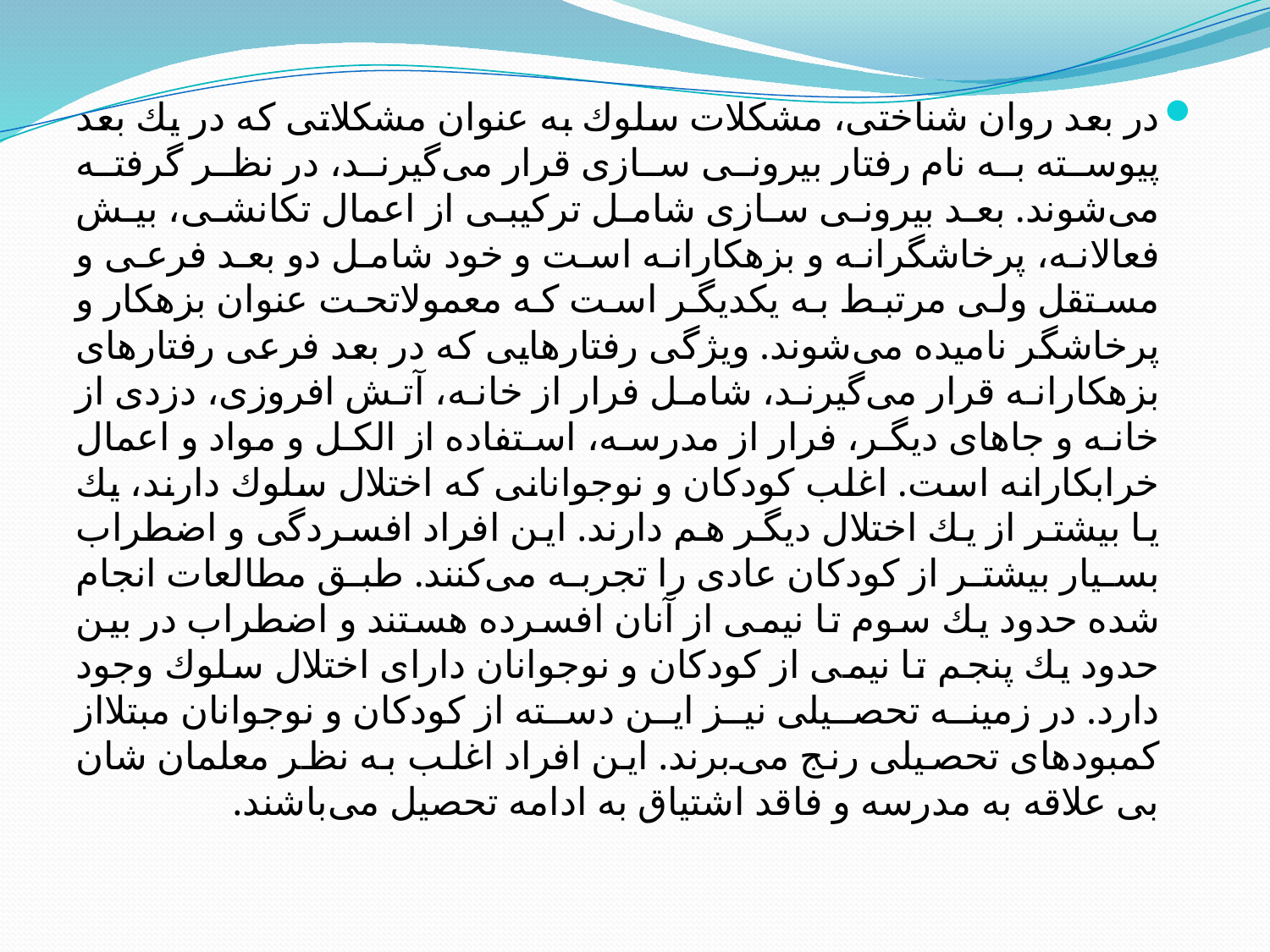

در بعد روان شناختی، مشكلات سلوك به عنوان مشكلاتی كه در یك بعد پیوسته به نام رفتار بیرونی سازی قرار می‌گیرند، در نظر گرفته می‌شوند. بعد بیرونی سازی شامل تركیبی از اعمال تكانشی، بیش فعالانه، پرخاشگرانه و بزهكارانه است و خود شامل دو بعد فرعی و مستقل ولی مرتبط به یكدیگر است كه معمولاتحت عنوان بزهكار و پرخاشگر نامیده می‌شوند. ویژگی رفتارهایی كه در بعد فرعی رفتارهای بزهكارانه قرار می‌گیرند، شامل فرار از خانه، آتش افروزی، دزدی از خانه و جاهای دیگر، فرار از مدرسه، استفاده از الكل و مواد و اعمال خرابكارانه است. اغلب كودكان و نوجوانانی كه اختلال سلوك دارند، یك یا بیشتر از یك اختلال دیگر هم دارند. این افراد افسردگی و اضطراب بسیار بیشتر از كودكان عادی را تجربه می‌كنند. طبق مطالعات انجام شده حدود یك سوم تا نیمی از آنان افسرده هستند و اضطراب در بین حدود یك پنجم تا نیمی از كودكان و نوجوانان دارای اختلال سلوك وجود دارد. در زمینه تحصیلی نیز این دسته از كودكان و نوجوانان مبتلااز كمبودهای تحصیلی رنج می‌برند. این افراد اغلب به نظر معلمان شان بی علاقه به مدرسه و فاقد اشتیاق به ادامه تحصیل می‌باشند.